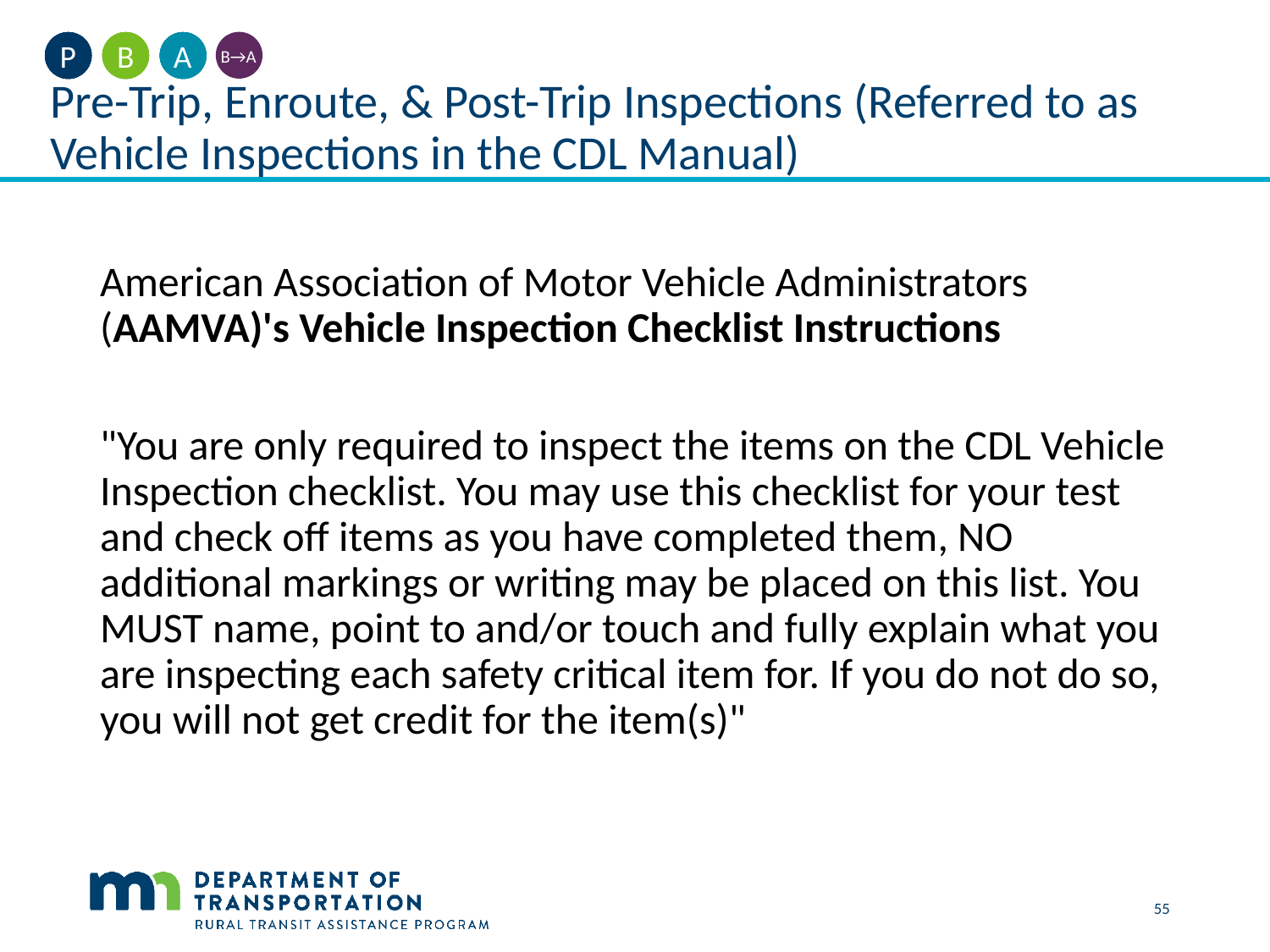

A
B
P

B→A
# Pre-Trip, Enroute, & Post-Trip Inspections (Referred to as Vehicle Inspections in the CDL Manual)
American Association of Motor Vehicle Administrators (AAMVA)'s Vehicle Inspection Checklist Instructions

"You are only required to inspect the items on the CDL Vehicle Inspection checklist. You may use this checklist for your test and check off items as you have completed them, NO additional markings or writing may be placed on this list. You MUST name, point to and/or touch and fully explain what you are inspecting each safety critical item for. If you do not do so, you will not get credit for the item(s)"
55